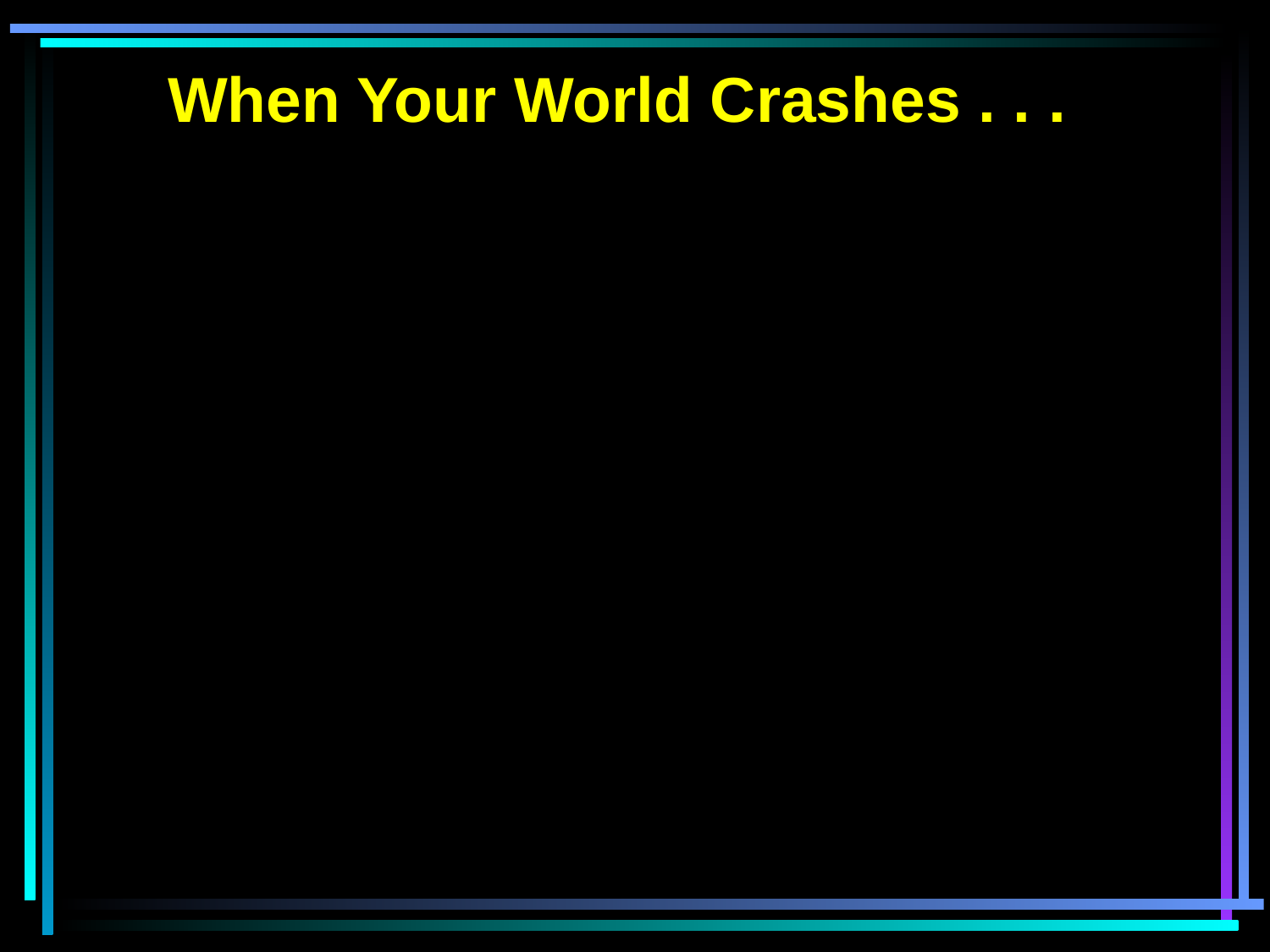

When Your World Crashes . . .